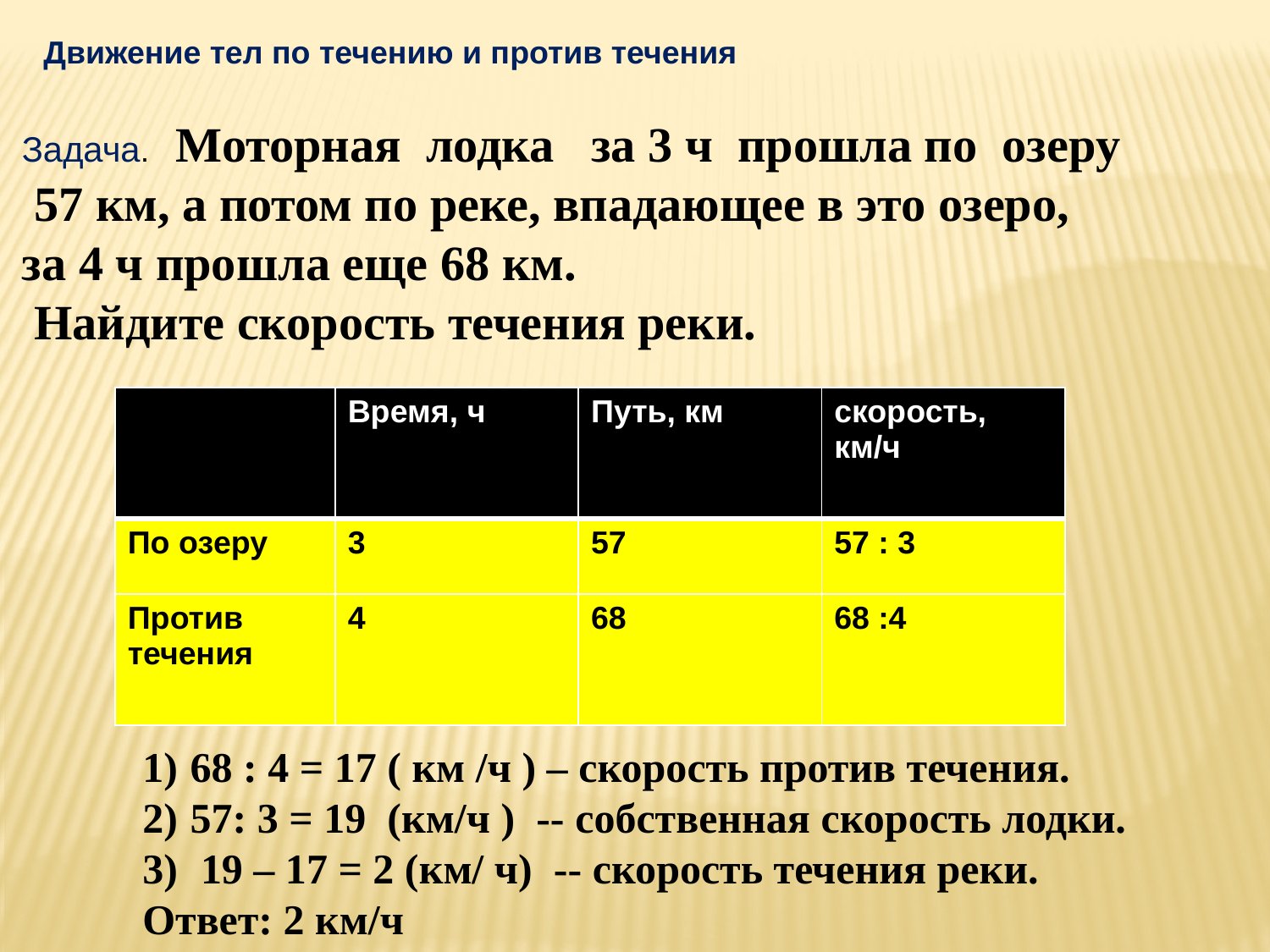

Движение тел по течению и против течения
Задача.   Моторная  лодка   за 3 ч  прошла по  озеру
 57 км, а потом по реке, впадающее в это озеро,
за 4 ч прошла еще 68 км.
 Найдите скорость течения реки.
|  | Время, ч | Путь, км | скорость, км/ч |
| --- | --- | --- | --- |
| По озеру | 3 | 57 | 57 : 3 |
| Против течения | 4 | 68 | 68 :4 |
68 : 4 = 17 ( км /ч ) – скорость против течения.
57: 3 = 19  (км/ч )  -- собственная скорость лодки.
 19 – 17 = 2 (км/ ч)  -- скорость течения реки.
Ответ: 2 км/ч